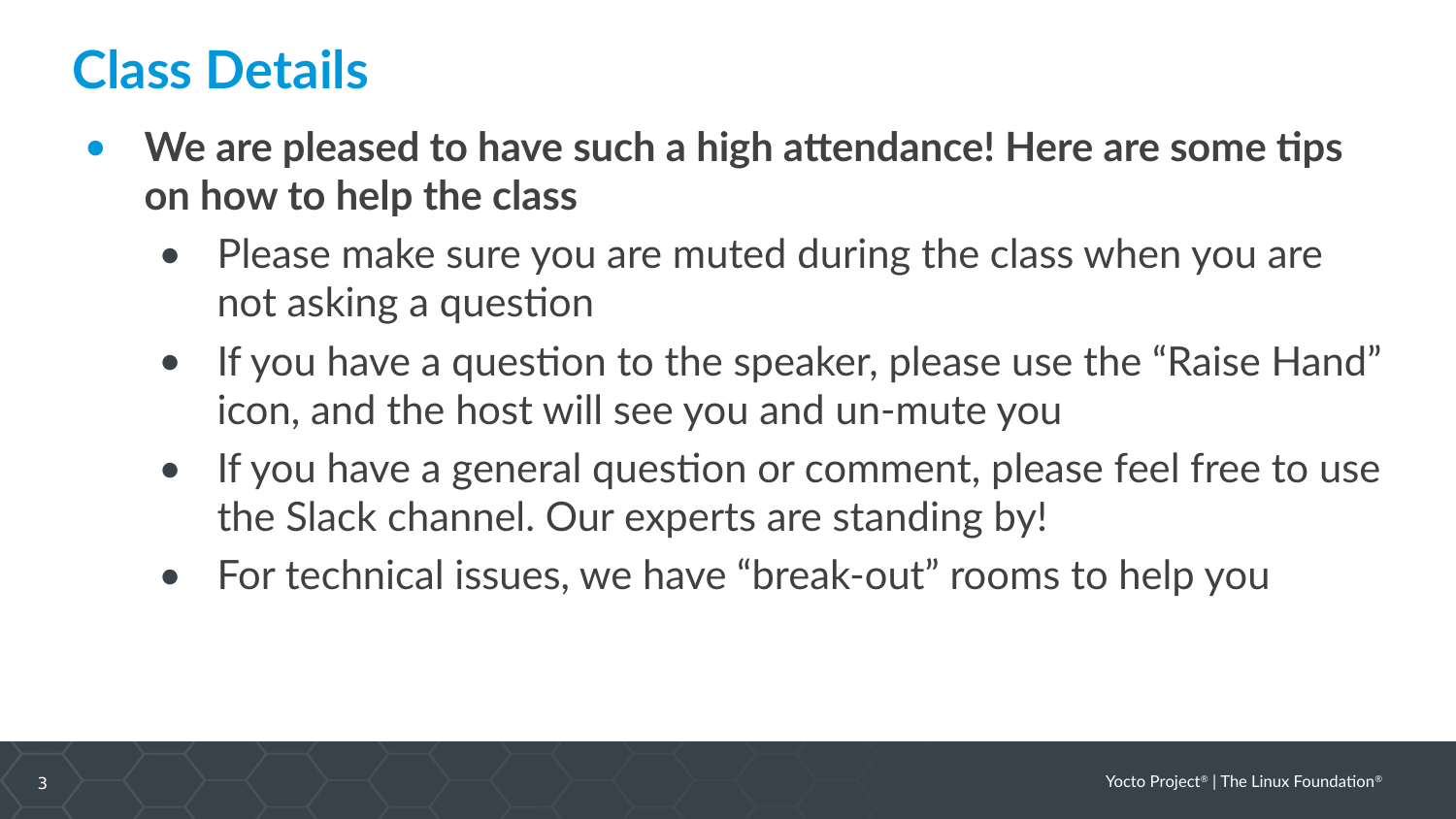

# Class Details
We are pleased to have such a high attendance! Here are some tips on how to help the class
Please make sure you are muted during the class when you are not asking a question
If you have a question to the speaker, please use the “Raise Hand” icon, and the host will see you and un-mute you
If you have a general question or comment, please feel free to use the Slack channel. Our experts are standing by!
For technical issues, we have “break-out” rooms to help you